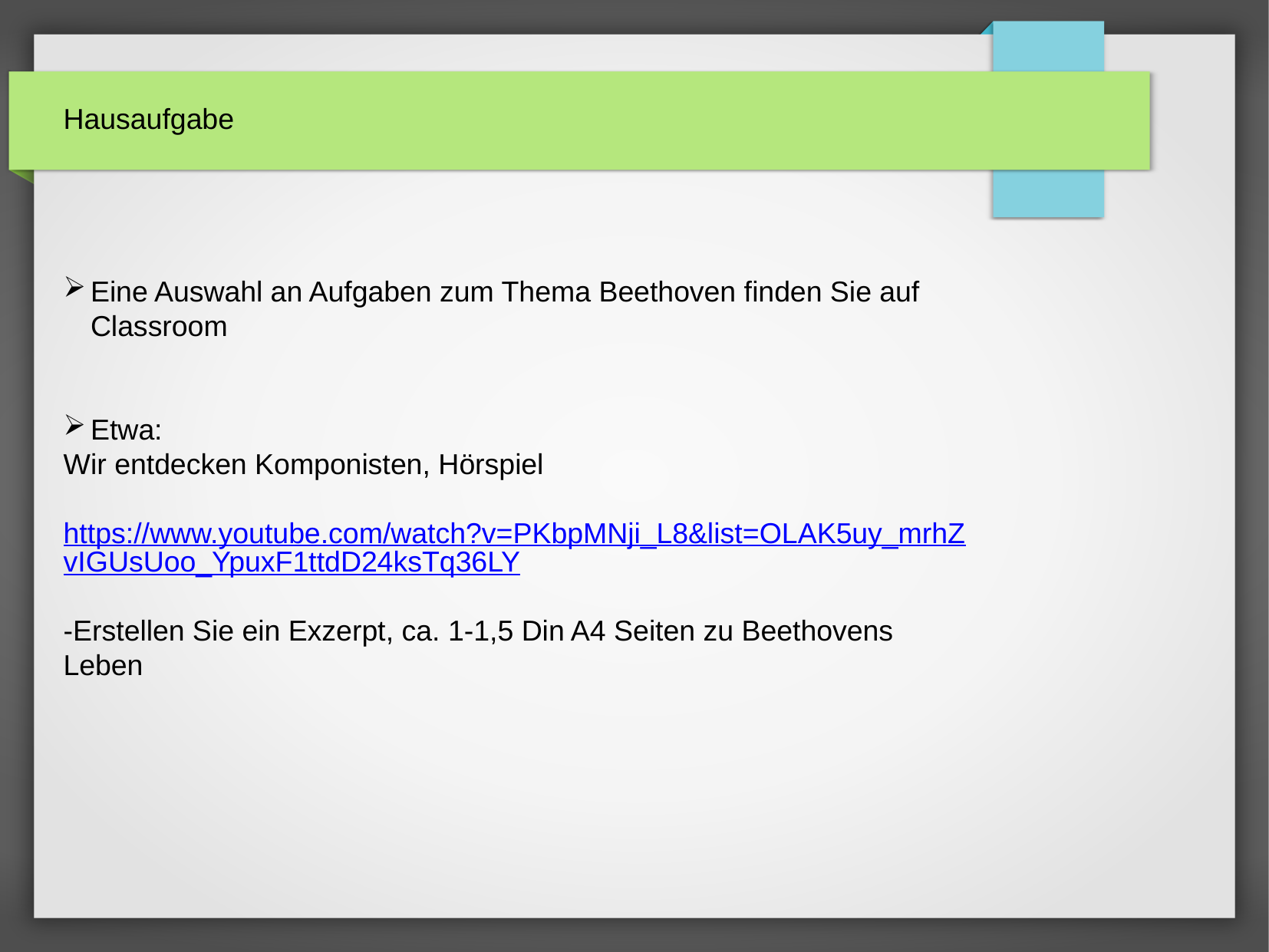

Eine Auswahl an Aufgaben zum Thema Beethoven finden Sie auf Classroom

Etwa:
Wir entdecken Komponisten, Hörspiel

https://www.youtube.com/watch?v=PKbpMNji_L8&list=OLAK5uy_mrhZvIGUsUoo_YpuxF1ttdD24ksTq36LY

-Erstellen Sie ein Exzerpt, ca. 1-1,5 Din A4 Seiten zu Beethovens Leben
# Hausaufgabe